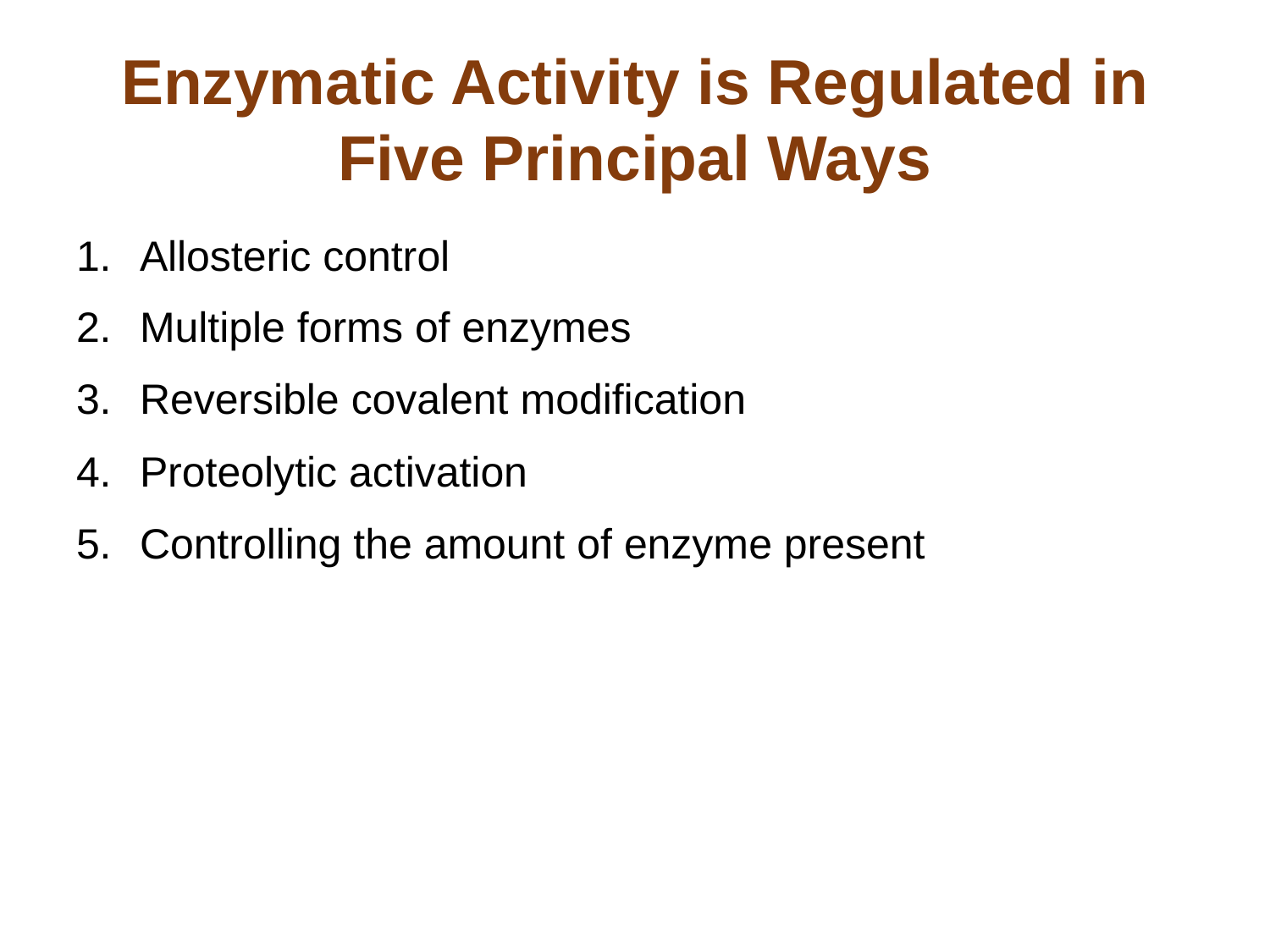

# Enzymatic Activity is Regulated in Five Principal Ways
Allosteric control
Multiple forms of enzymes
Reversible covalent modification
Proteolytic activation
Controlling the amount of enzyme present